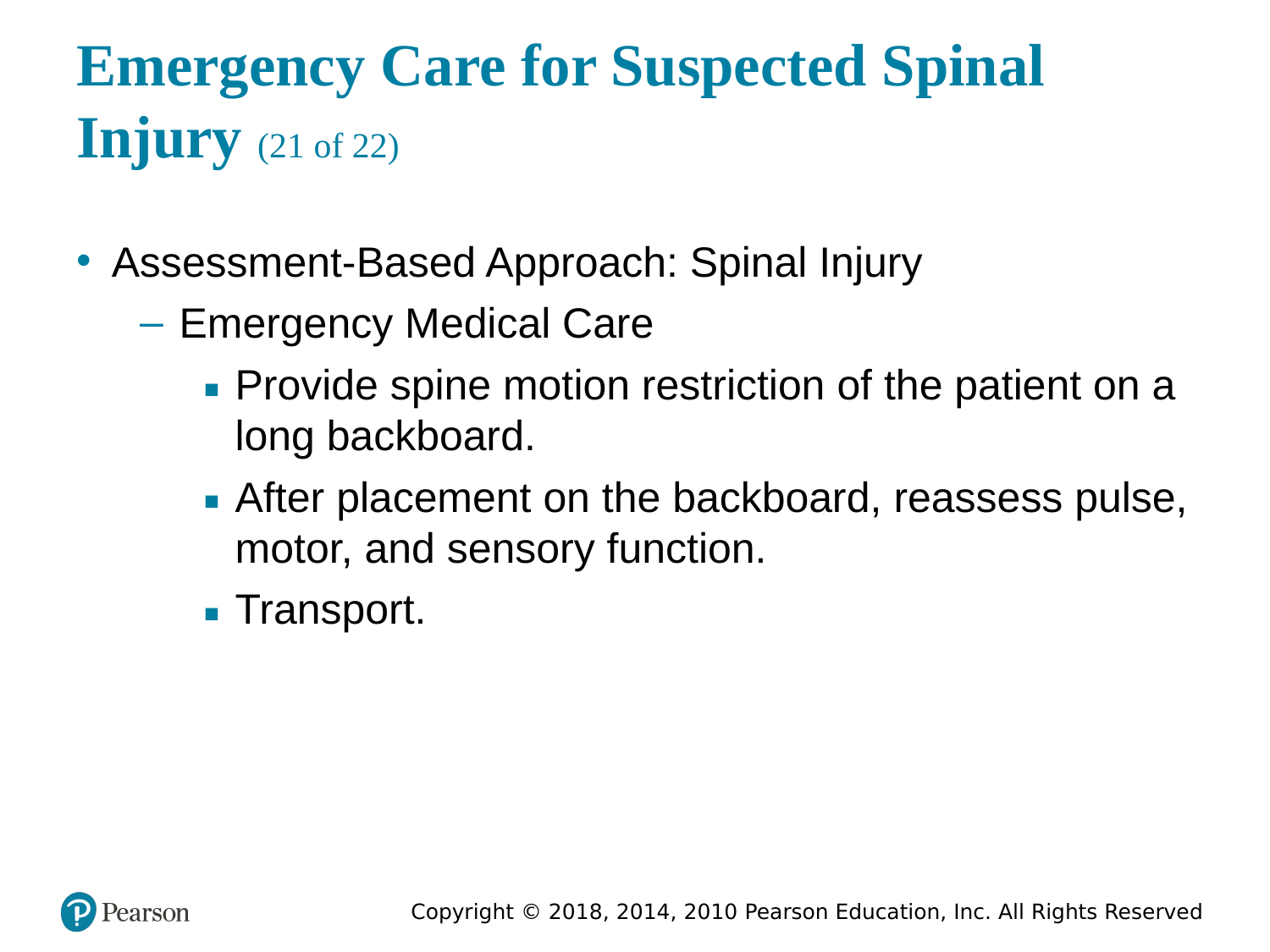

# Emergency Care for Suspected Spinal Injury (21 of 22)
Assessment-Based Approach: Spinal Injury
Emergency Medical Care
Provide spine motion restriction of the patient on a long backboard.
After placement on the backboard, reassess pulse, motor, and sensory function.
Transport.